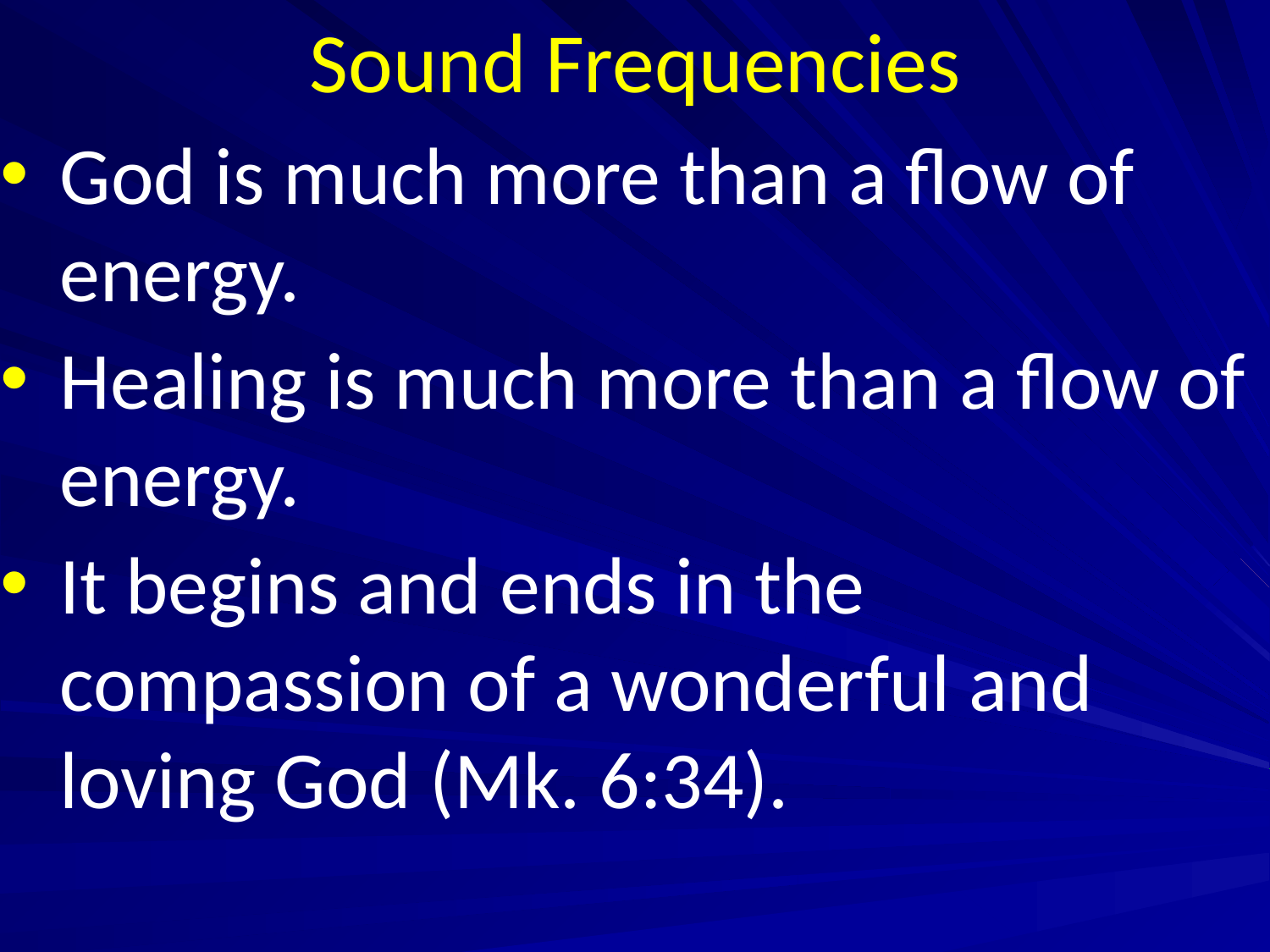

# Sound Frequencies
God is much more than a flow of energy.
Healing is much more than a flow of energy.
It begins and ends in the compassion of a wonderful and loving God (Mk. 6:34).